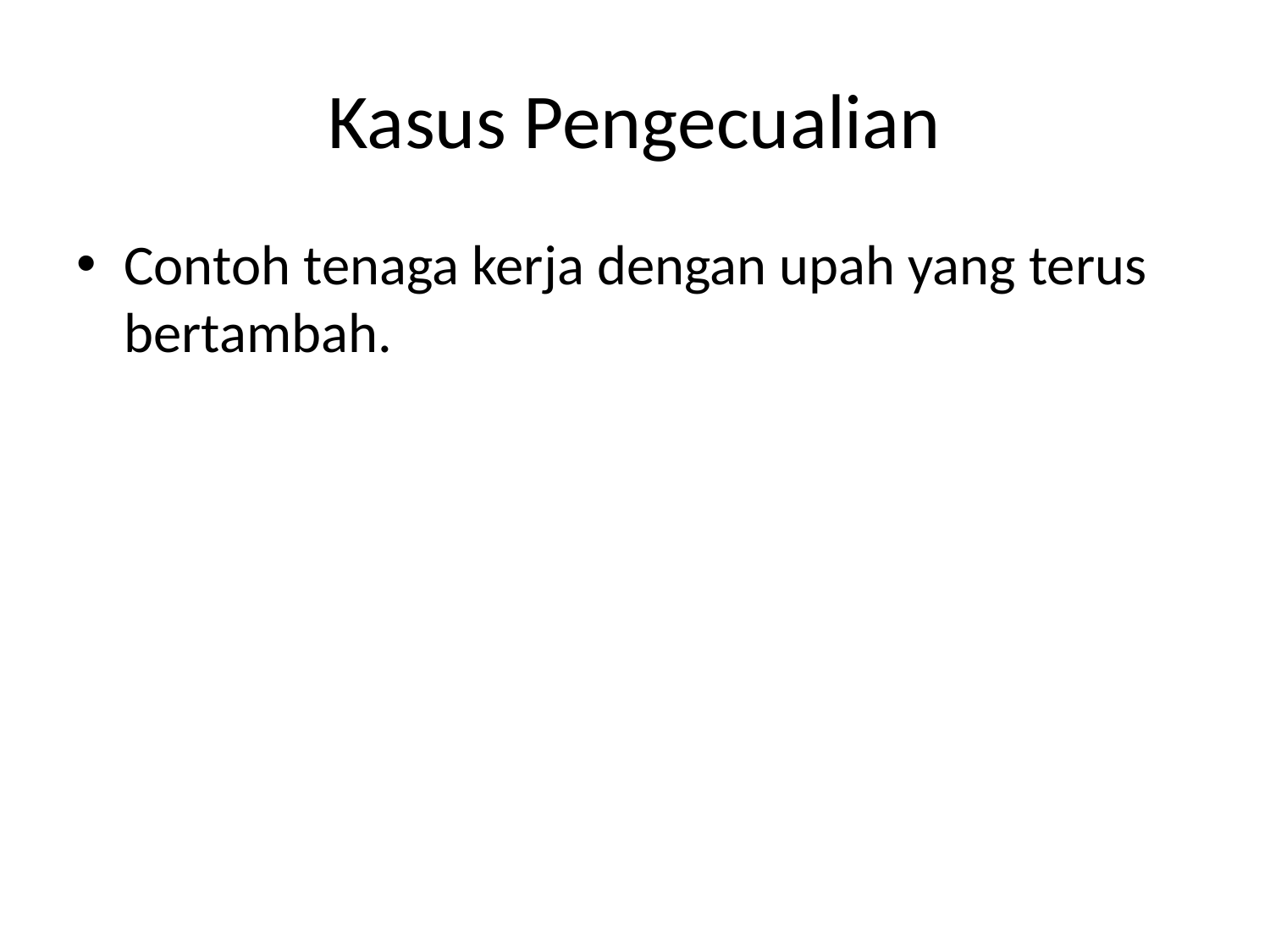

# Kasus Pengecualian
Contoh tenaga kerja dengan upah yang terus bertambah.